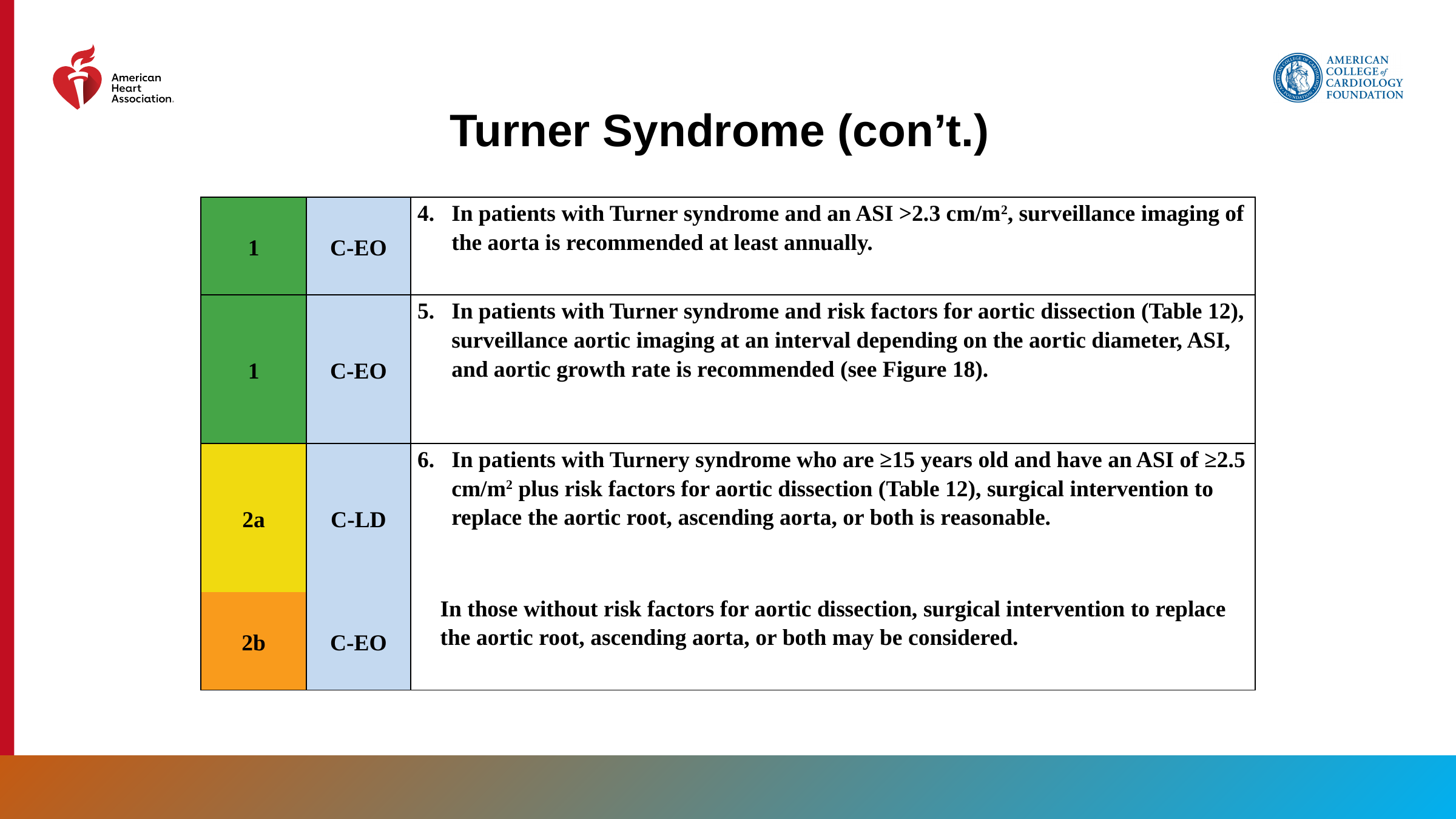

Turner Syndrome (con’t.)
| 1 | C-EO | In patients with Turner syndrome and an ASI >2.3 cm/m2, surveillance imaging of the aorta is recommended at least annually. |
| --- | --- | --- |
| 1 | C-EO | In patients with Turner syndrome and risk factors for aortic dissection (Table 12), surveillance aortic imaging at an interval depending on the aortic diameter, ASI, and aortic growth rate is recommended (see Figure 18). |
| 2a | C-LD | In patients with Turnery syndrome who are ≥15 years old and have an ASI of ≥2.5 cm/m2 plus risk factors for aortic dissection (Table 12), surgical intervention to replace the aortic root, ascending aorta, or both is reasonable. |
| 2b | C-EO | In those without risk factors for aortic dissection, surgical intervention to replace the aortic root, ascending aorta, or both may be considered. |
72